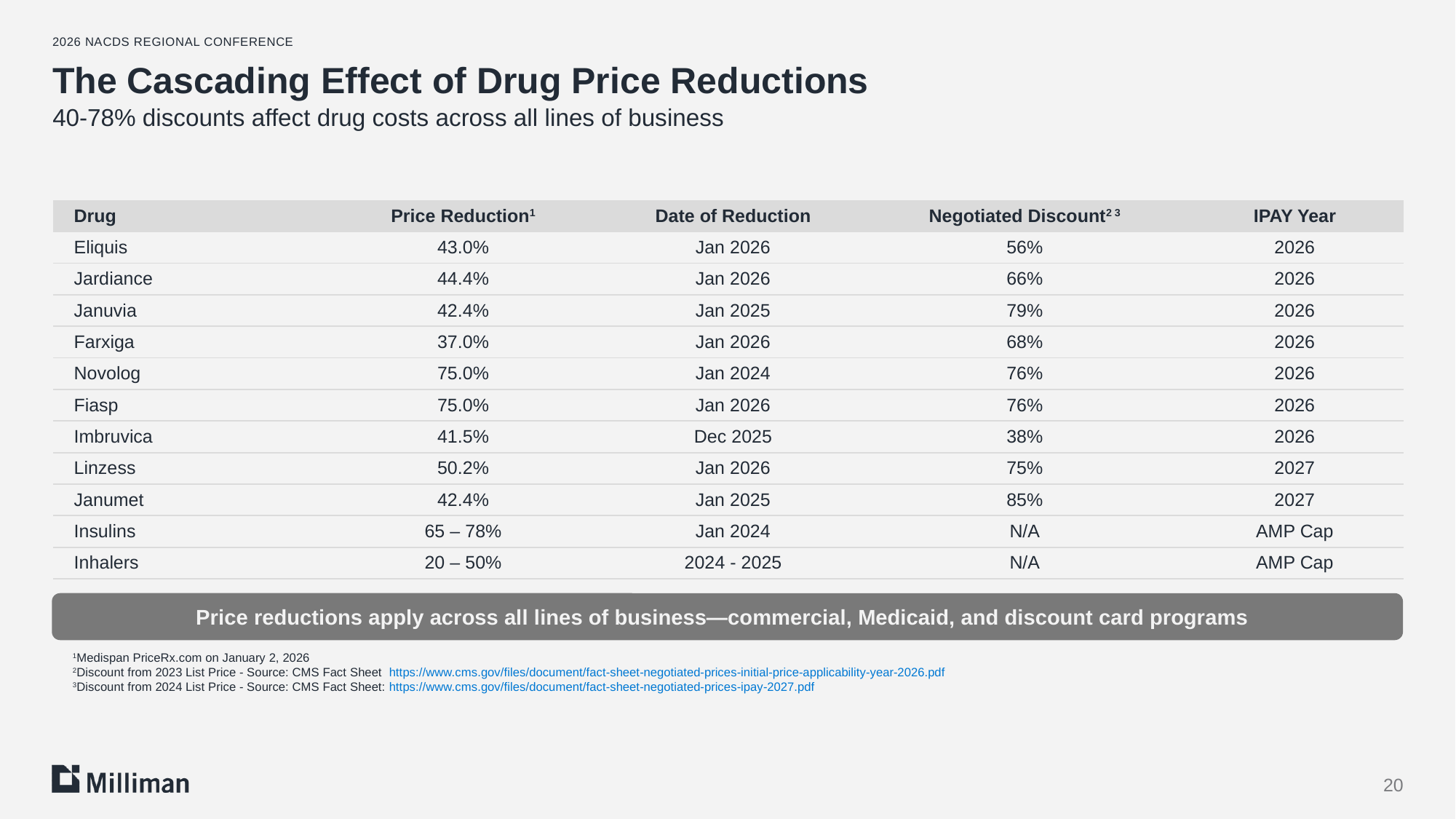

2026 NACDS Regional Conference
# The Cascading Effect of Drug Price Reductions
40-78% discounts affect drug costs across all lines of business
| Drug | Price Reduction1 | Date of Reduction | Negotiated Discount2 3 | IPAY Year |
| --- | --- | --- | --- | --- |
| Eliquis | 43.0% | Jan 2026 | 56% | 2026 |
| Jardiance | 44.4% | Jan 2026 | 66% | 2026 |
| Januvia | 42.4% | Jan 2025 | 79% | 2026 |
| Farxiga | 37.0% | Jan 2026 | 68% | 2026 |
| Novolog | 75.0% | Jan 2024 | 76% | 2026 |
| Fiasp | 75.0% | Jan 2026 | 76% | 2026 |
| Imbruvica | 41.5% | Dec 2025 | 38% | 2026 |
| Linzess | 50.2% | Jan 2026 | 75% | 2027 |
| Janumet | 42.4% | Jan 2025 | 85% | 2027 |
| Insulins | 65 – 78% | Jan 2024 | N/A | AMP Cap |
| Inhalers | 20 – 50% | 2024 - 2025 | N/A | AMP Cap |

Price reductions apply across all lines of business—commercial, Medicaid, and discount card programs
1Medispan PriceRx.com on January 2, 2026
2Discount from 2023 List Price - Source: CMS Fact Sheet  https://www.cms.gov/files/document/fact-sheet-negotiated-prices-initial-price-applicability-year-2026.pdf
3Discount from 2024 List Price - Source: CMS Fact Sheet: https://www.cms.gov/files/document/fact-sheet-negotiated-prices-ipay-2027.pdf
20